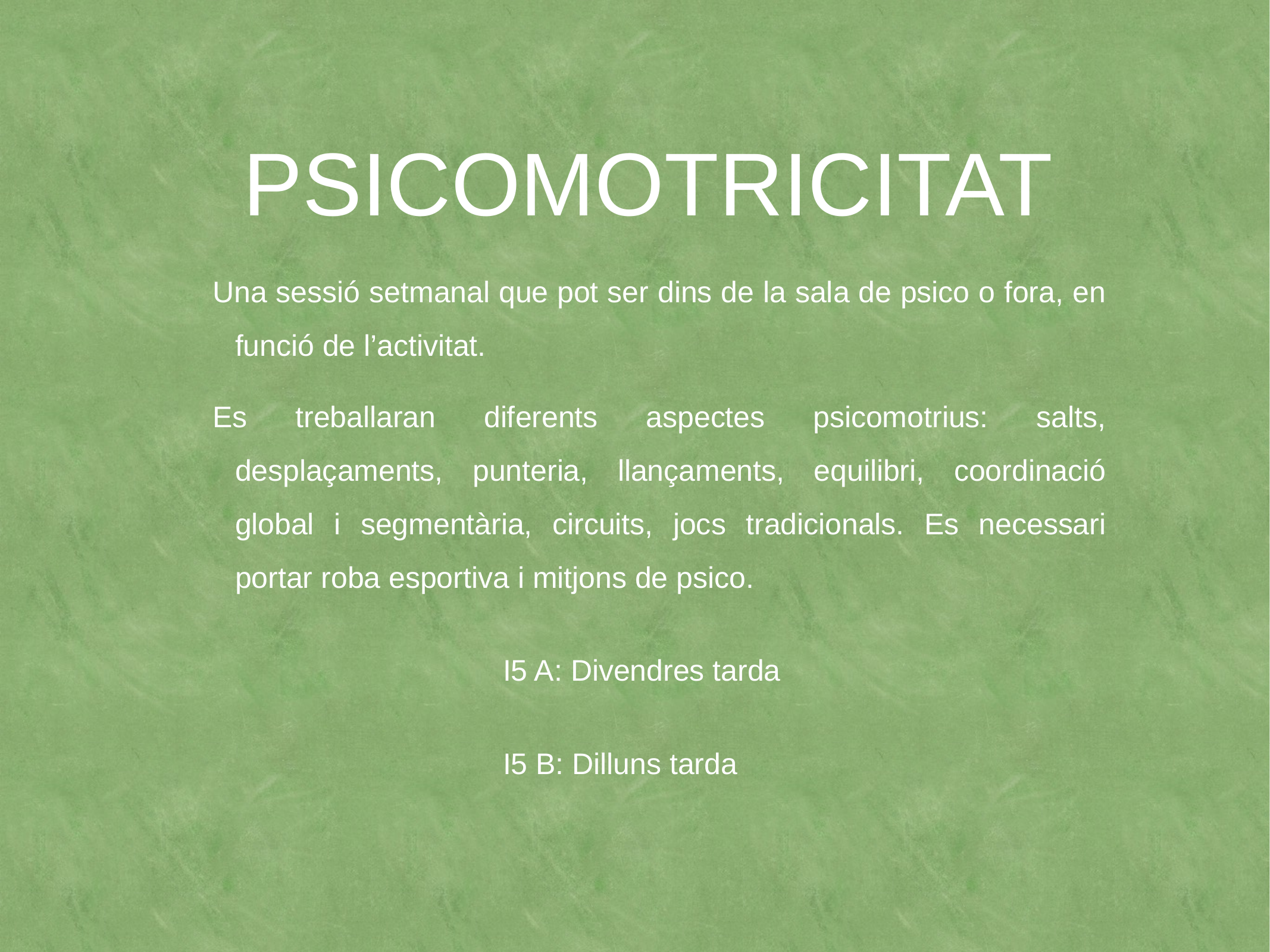

PSICOMOTRICITAT
Una sessió setmanal que pot ser dins de la sala de psico o fora, en funció de l’activitat.
Es treballaran diferents aspectes psicomotrius: salts, desplaçaments, punteria, llançaments, equilibri, coordinació global i segmentària, circuits, jocs tradicionals. Es necessari portar roba esportiva i mitjons de psico.
      			I5 A: Divendres tarda
       			I5 B: Dilluns tarda